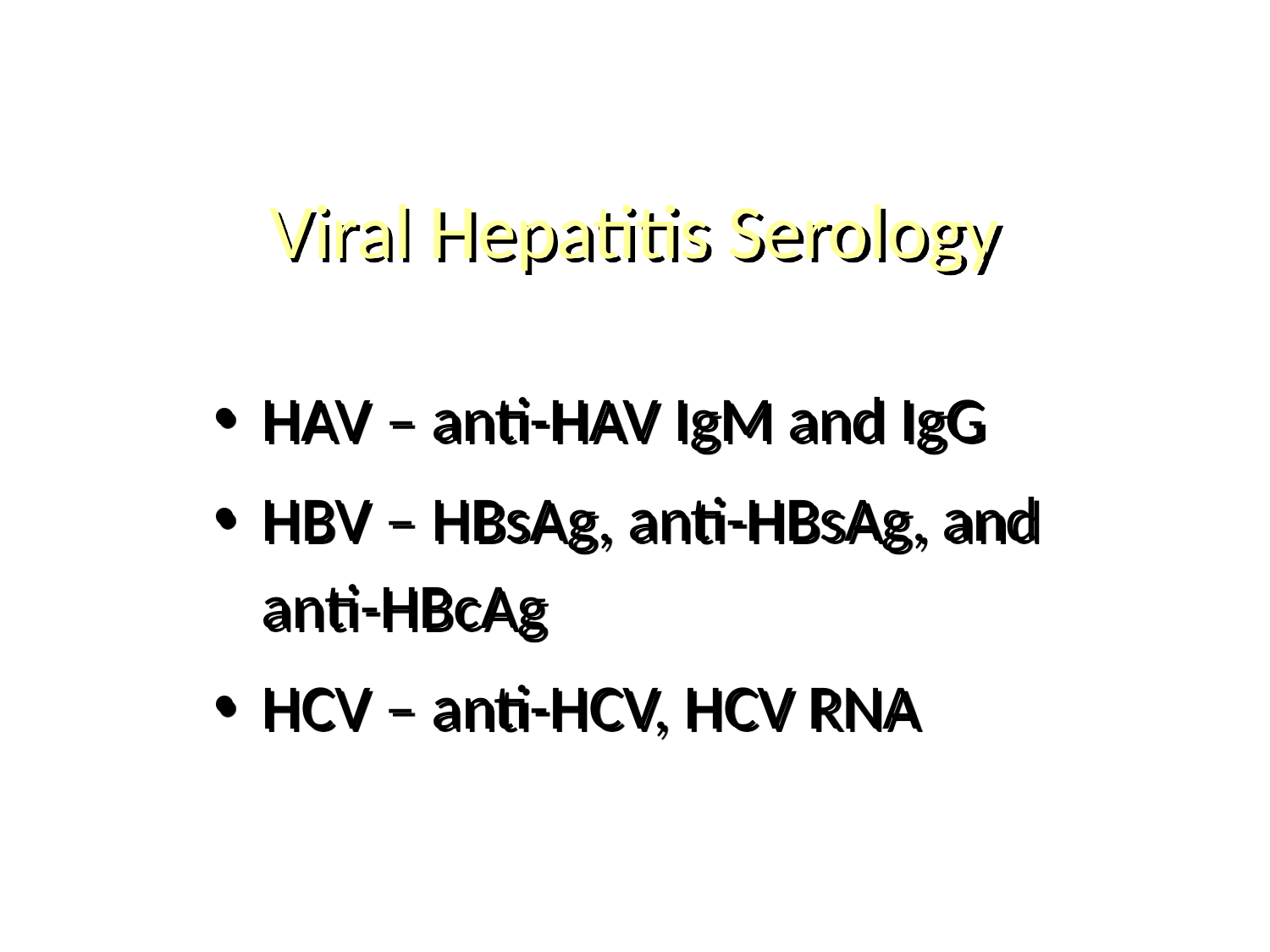

# Viral Hepatitis Serology
HAV – anti-HAV IgM and IgG
HBV – HBsAg, anti-HBsAg, and anti-HBcAg
HCV – anti-HCV, HCV RNA